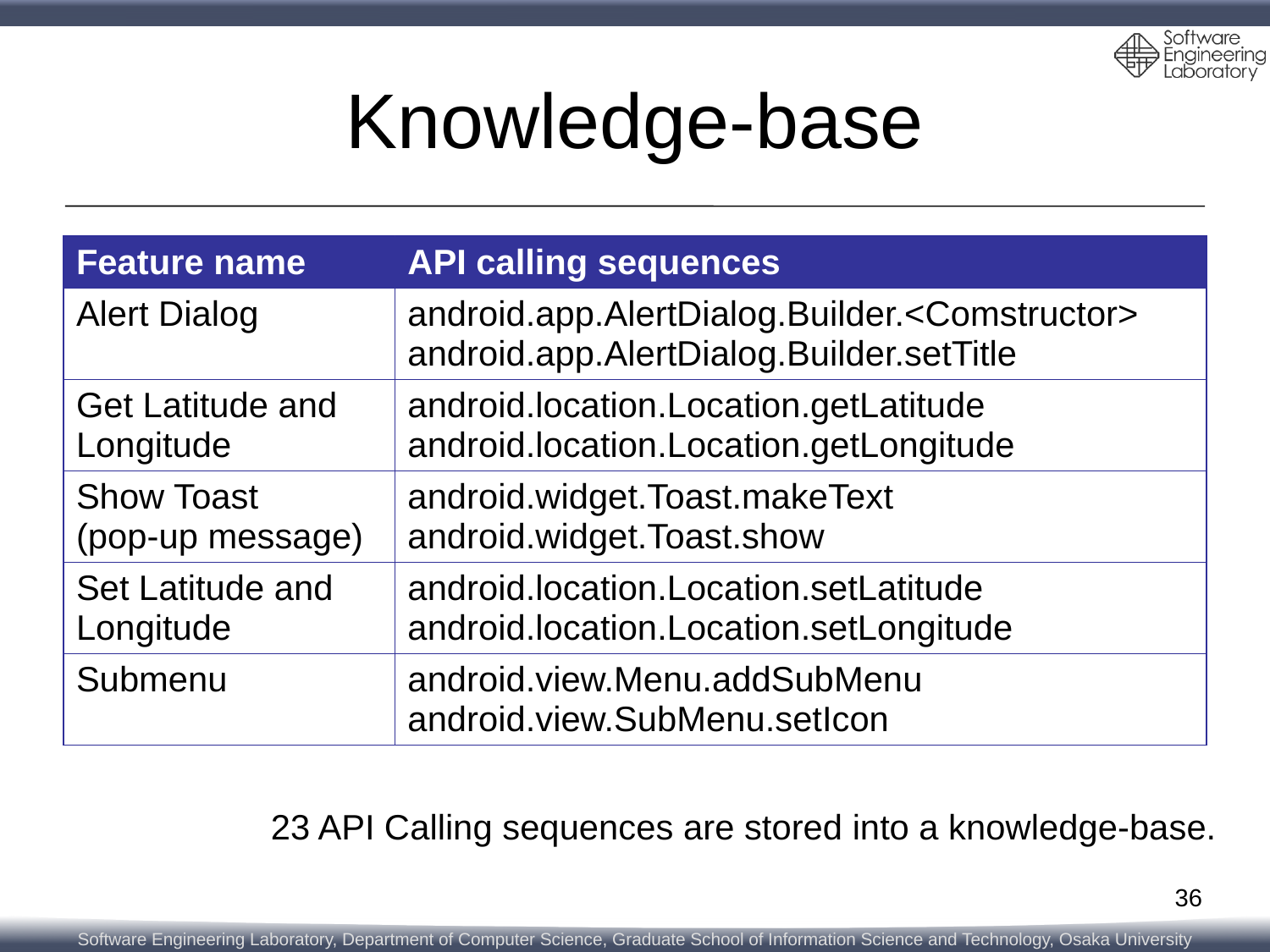

# Knowledge-base
| Feature name | API calling sequences |
| --- | --- |
| Alert Dialog | android.app.AlertDialog.Builder.<Comstructor> android.app.AlertDialog.Builder.setTitle |
| Get Latitude and Longitude | android.location.Location.getLatitude android.location.Location.getLongitude |
| Show Toast (pop-up message) | android.widget.Toast.makeText android.widget.Toast.show |
| Set Latitude and Longitude | android.location.Location.setLatitude android.location.Location.setLongitude |
| Submenu | android.view.Menu.addSubMenu android.view.SubMenu.setIcon |
23 API Calling sequences are stored into a knowledge-base.
36